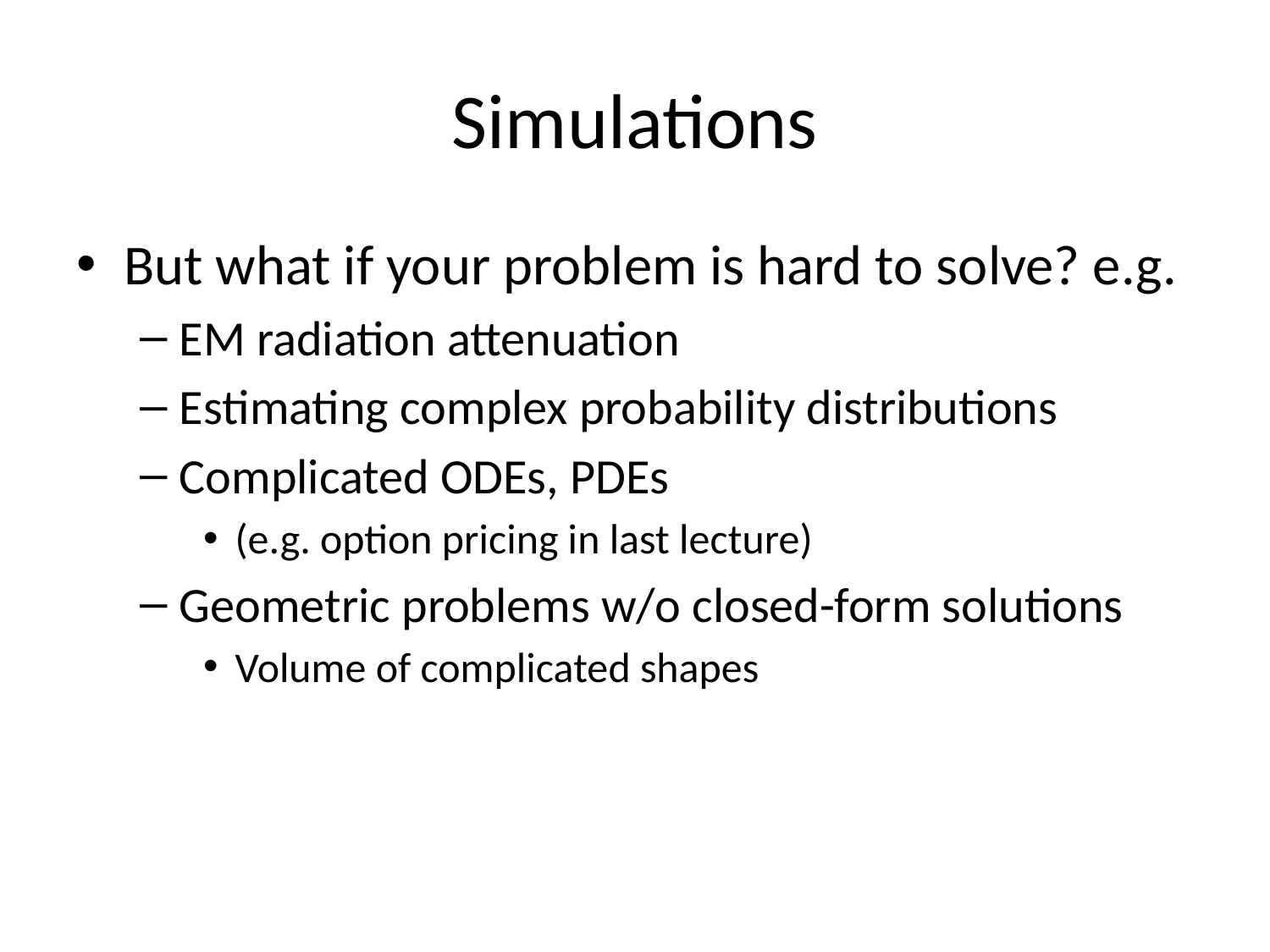

# Simulations
But what if your problem is hard to solve? e.g.
EM radiation attenuation
Estimating complex probability distributions
Complicated ODEs, PDEs
(e.g. option pricing in last lecture)
Geometric problems w/o closed-form solutions
Volume of complicated shapes